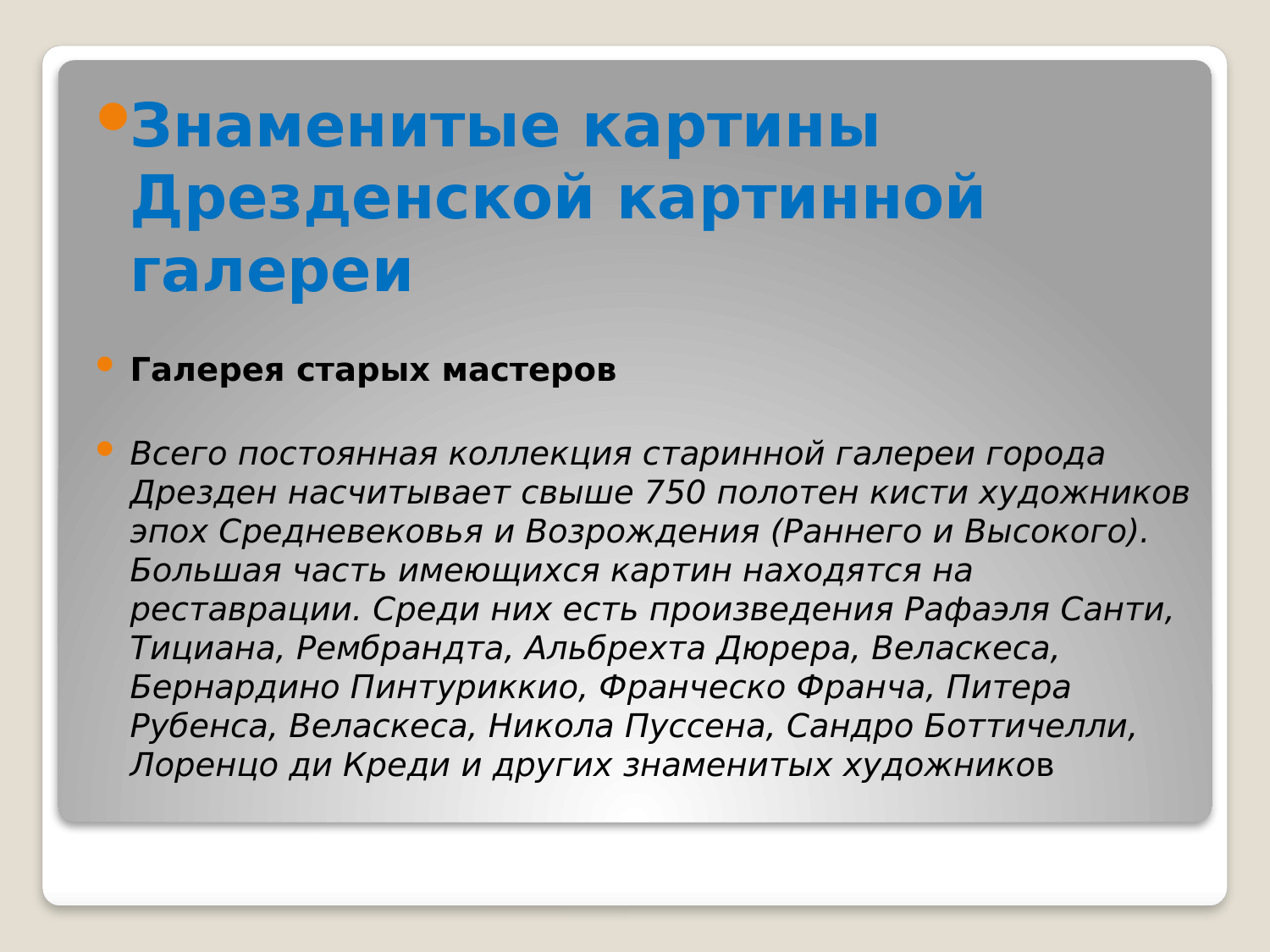

Знаменитые картины Дрезденской картинной галереи

Галерея старых мастеров

Всего постоянная коллекция старинной галереи города Дрезден насчитывает свыше 750 полотен кисти художников эпох Средневековья и Возрождения (Раннего и Высокого). Большая часть имеющихся картин находятся на реставрации. Среди них есть произведения Рафаэля Санти, Тициана, Рембрандта, Альбрехта Дюрера, Веласкеса, Бернардино Пинтуриккио, Франческо Франча, Питера Рубенса, Веласкеса, Никола Пуссена, Сандро Боттичелли, Лоренцо ди Креди и других знаменитых художников